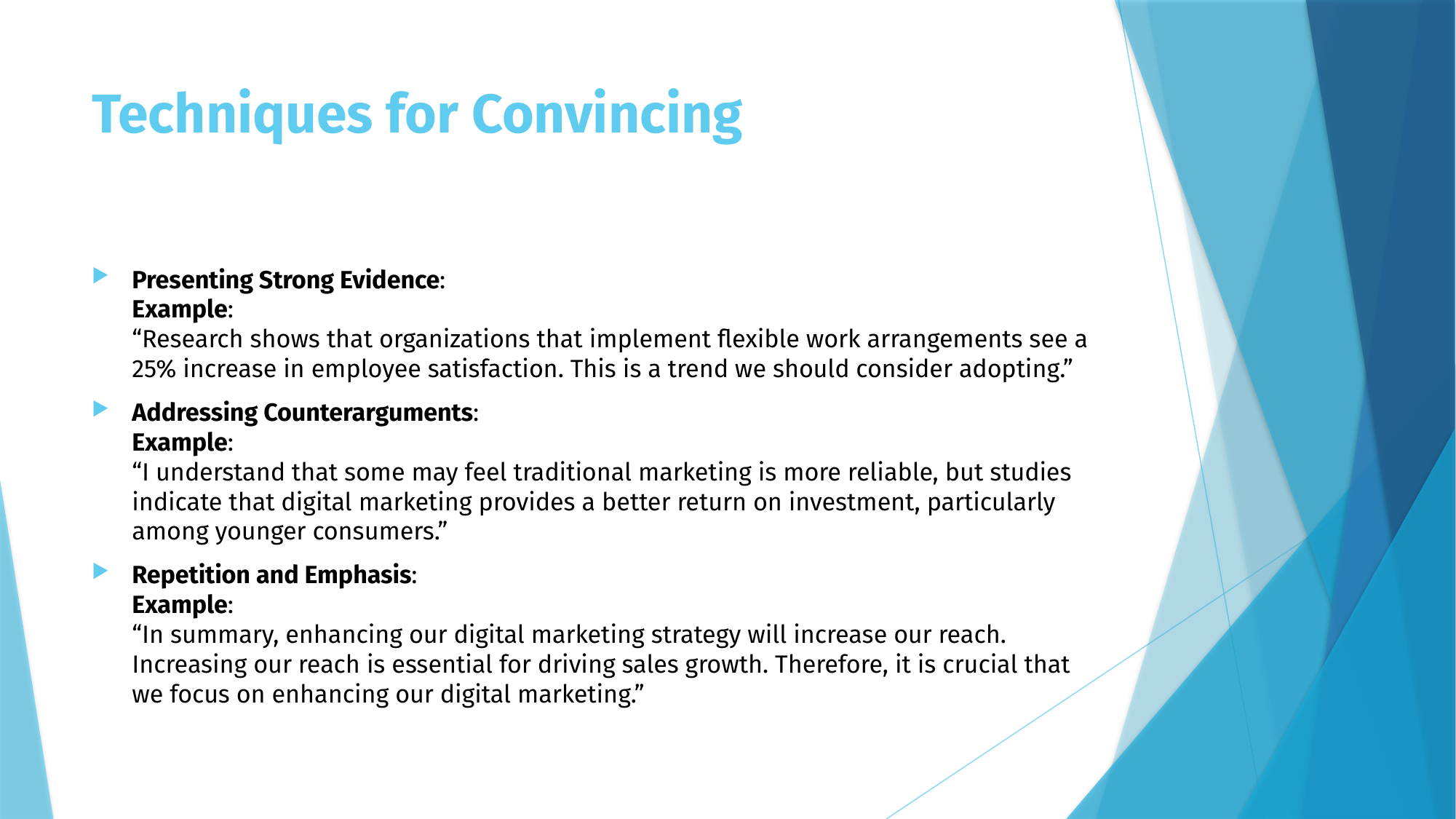

# Techniques for Convincing
Presenting Strong Evidence:
Example:
“Research shows that organizations that implement flexible work arrangements see a 25% increase in employee satisfaction. This is a trend we should consider adopting.”
Addressing Counterarguments:
Example:
“I understand that some may feel traditional marketing is more reliable, but studies indicate that digital marketing provides a better return on investment, particularly among younger consumers.”
Repetition and Emphasis:
Example:
“In summary, enhancing our digital marketing strategy will increase our reach. Increasing our reach is essential for driving sales growth. Therefore, it is crucial that we focus on enhancing our digital marketing.”